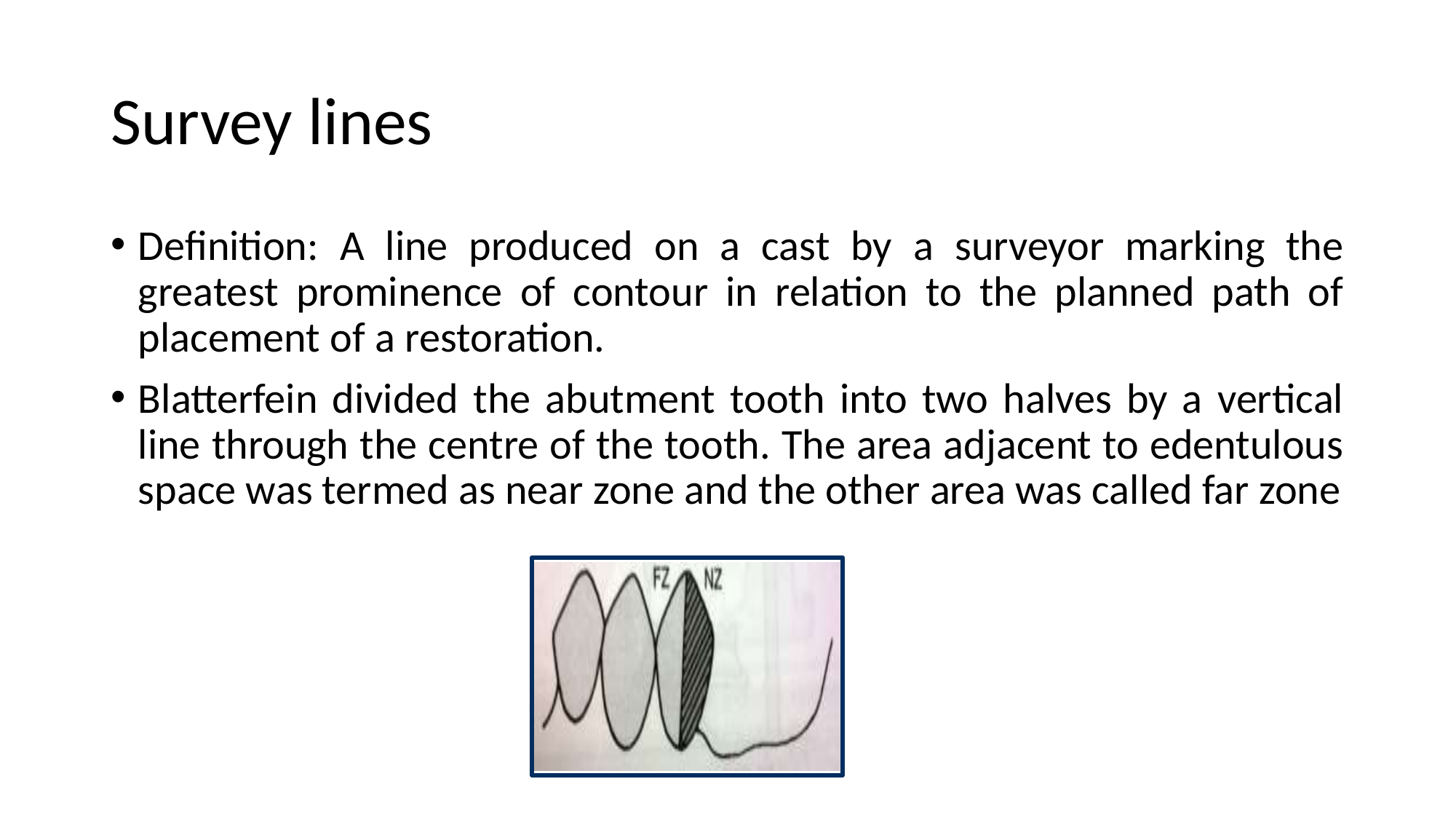

# Survey lines
Definition: A line produced on a cast by a surveyor marking the greatest prominence of contour in relation to the planned path of placement of a restoration.
Blatterfein divided the abutment tooth into two halves by a vertical line through the centre of the tooth. The area adjacent to edentulous space was termed as near zone and the other area was called far zone